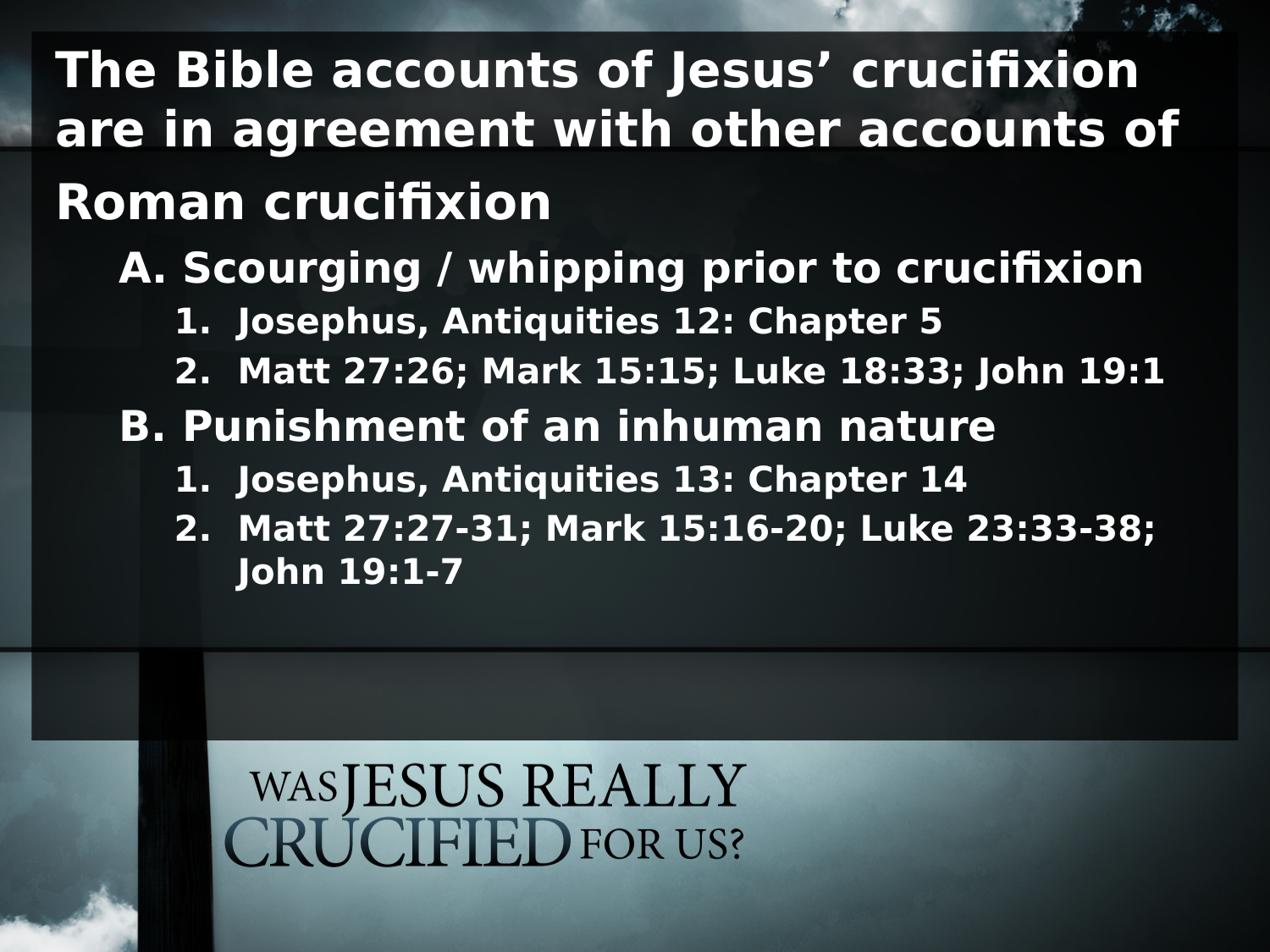

The Bible accounts of Jesus’ crucifixion are in agreement with other accounts of Roman crucifixion
Scourging / whipping prior to crucifixion
Josephus, Antiquities 12: Chapter 5
Matt 27:26; Mark 15:15; Luke 18:33; John 19:1
Punishment of an inhuman nature
Josephus, Antiquities 13: Chapter 14
Matt 27:27-31; Mark 15:16-20; Luke 23:33-38; John 19:1-7